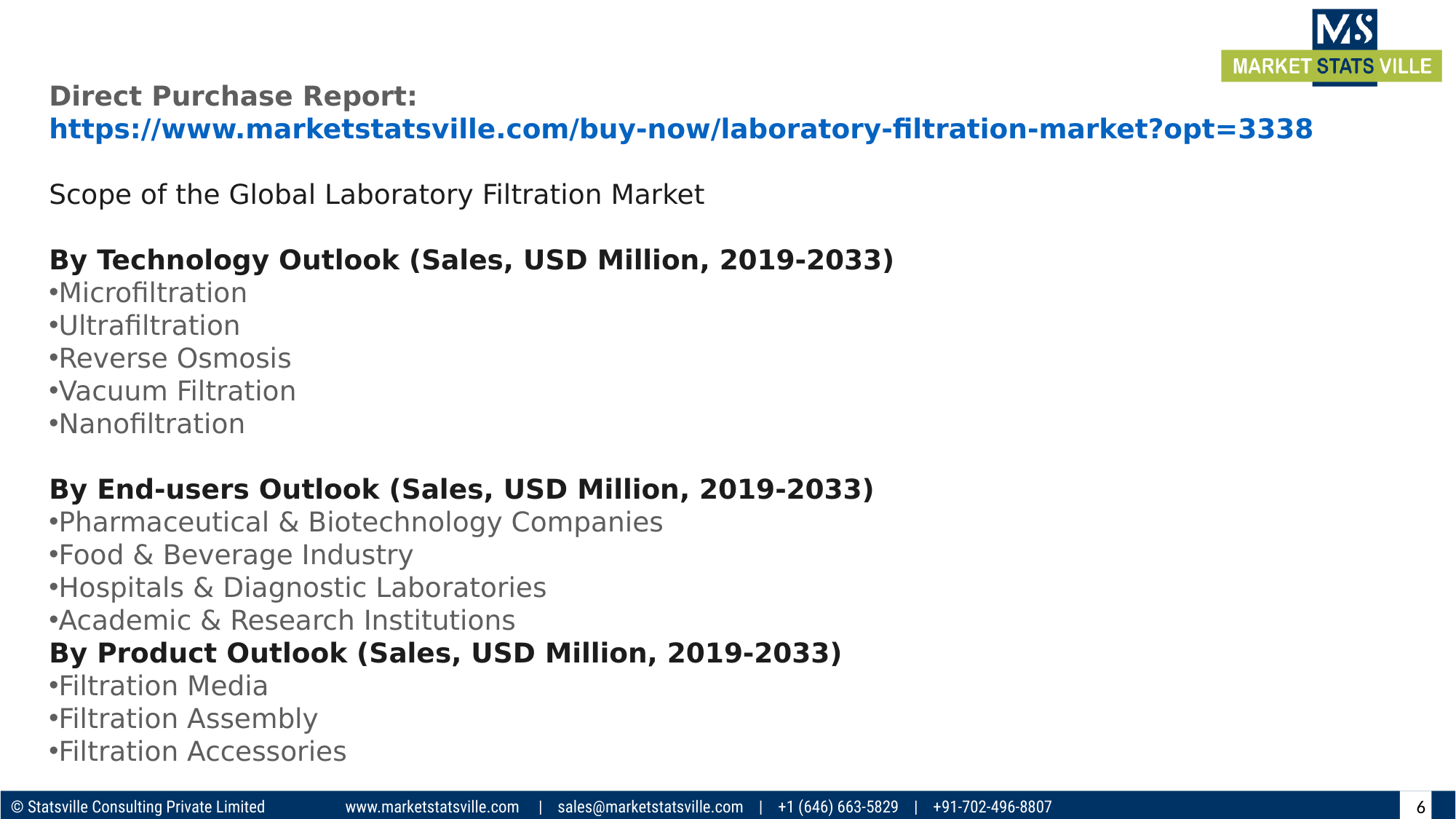

Direct Purchase Report: https://www.marketstatsville.com/buy-now/laboratory-filtration-market?opt=3338

Scope of the Global Laboratory Filtration Market

By Technology Outlook (Sales, USD Million, 2019-2033)
Microfiltration
Ultrafiltration
Reverse Osmosis
Vacuum Filtration
Nanofiltration

By End-users Outlook (Sales, USD Million, 2019-2033)
Pharmaceutical & Biotechnology Companies
Food & Beverage Industry
Hospitals & Diagnostic Laboratories
Academic & Research Institutions
By Product Outlook (Sales, USD Million, 2019-2033)
Filtration Media
Filtration Assembly
Filtration Accessories

6